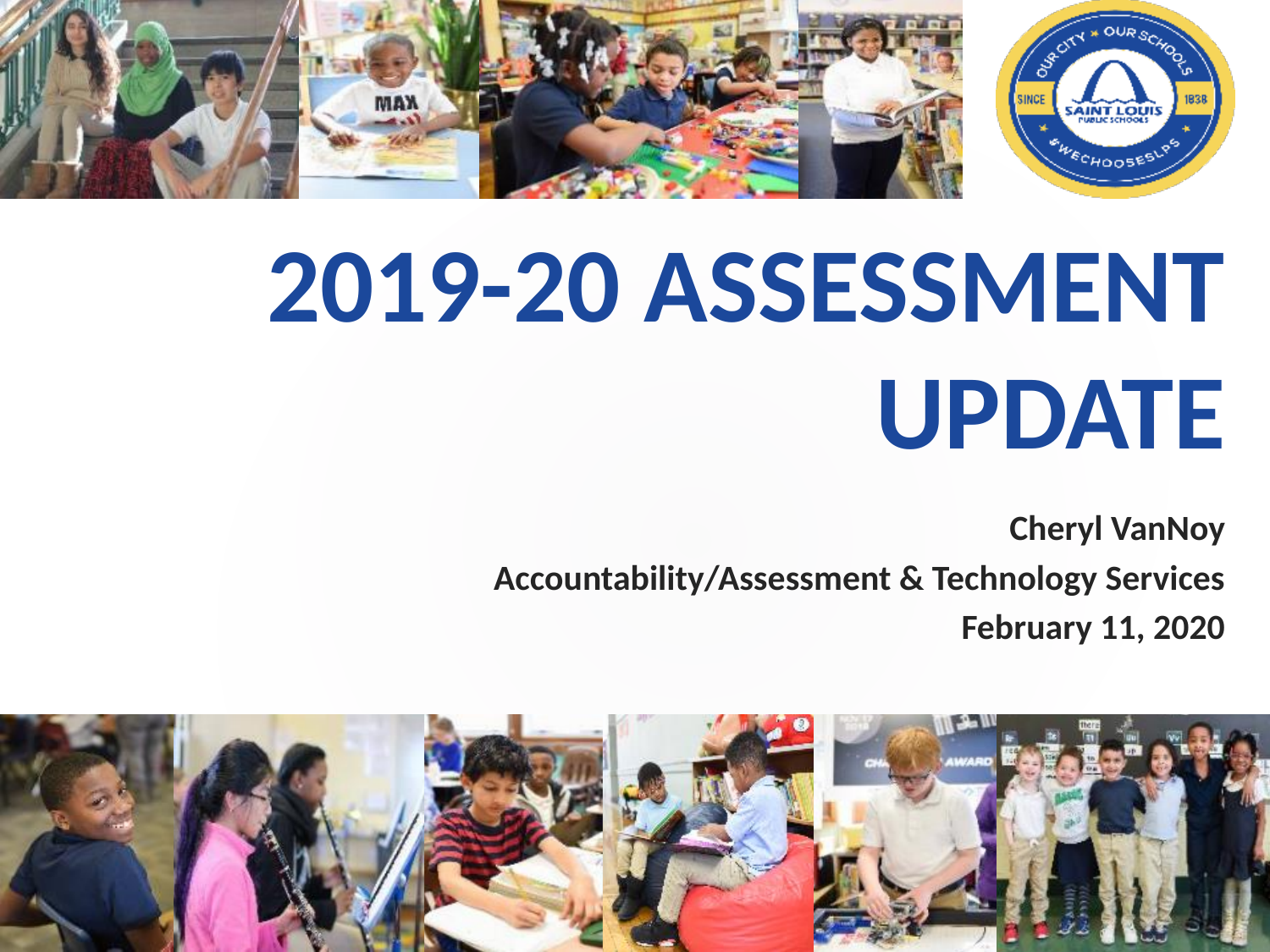

# 2019-20 ASSESSMENT UPDATE

Cheryl VanNoy
Accountability/Assessment & Technology Services
February 11, 2020